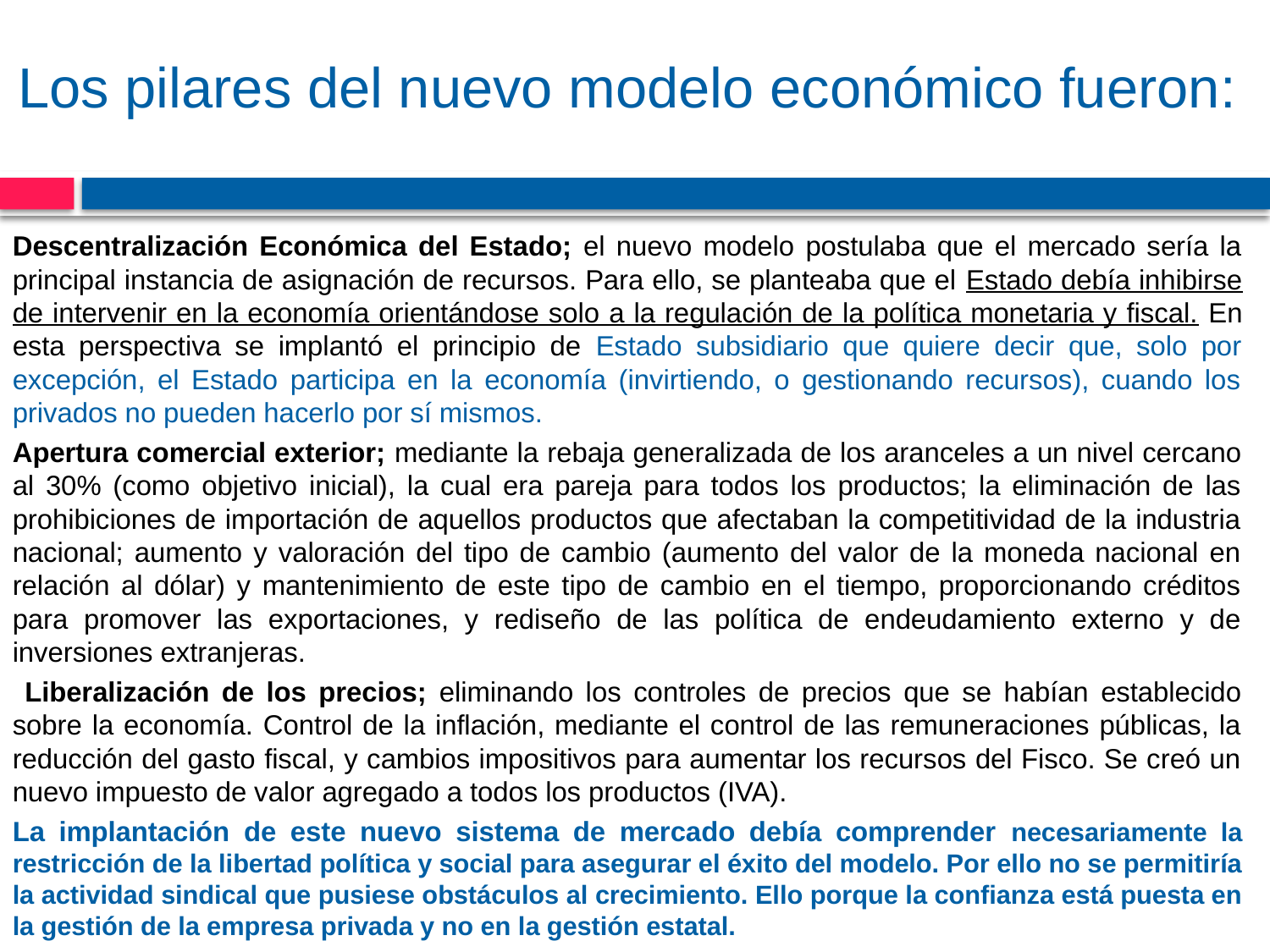

# Los pilares del nuevo modelo económico fueron:
Descentralización Económica del Estado; el nuevo modelo postulaba que el mercado sería la principal instancia de asignación de recursos. Para ello, se planteaba que el Estado debía inhibirse de intervenir en la economía orientándose solo a la regulación de la política monetaria y fiscal. En esta perspectiva se implantó el principio de Estado subsidiario que quiere decir que, solo por excepción, el Estado participa en la economía (invirtiendo, o gestionando recursos), cuando los privados no pueden hacerlo por sí mismos.
Apertura comercial exterior; mediante la rebaja generalizada de los aranceles a un nivel cercano al 30% (como objetivo inicial), la cual era pareja para todos los productos; la eliminación de las prohibiciones de importación de aquellos productos que afectaban la competitividad de la industria nacional; aumento y valoración del tipo de cambio (aumento del valor de la moneda nacional en relación al dólar) y mantenimiento de este tipo de cambio en el tiempo, proporcionando créditos para promover las exportaciones, y rediseño de las política de endeudamiento externo y de inversiones extranjeras.
 Liberalización de los precios; eliminando los controles de precios que se habían establecido sobre la economía. Control de la inflación, mediante el control de las remuneraciones públicas, la reducción del gasto fiscal, y cambios impositivos para aumentar los recursos del Fisco. Se creó un nuevo impuesto de valor agregado a todos los productos (IVA).
La implantación de este nuevo sistema de mercado debía comprender necesariamente la restricción de la libertad política y social para asegurar el éxito del modelo. Por ello no se permitiría la actividad sindical que pusiese obstáculos al crecimiento. Ello porque la confianza está puesta en la gestión de la empresa privada y no en la gestión estatal.